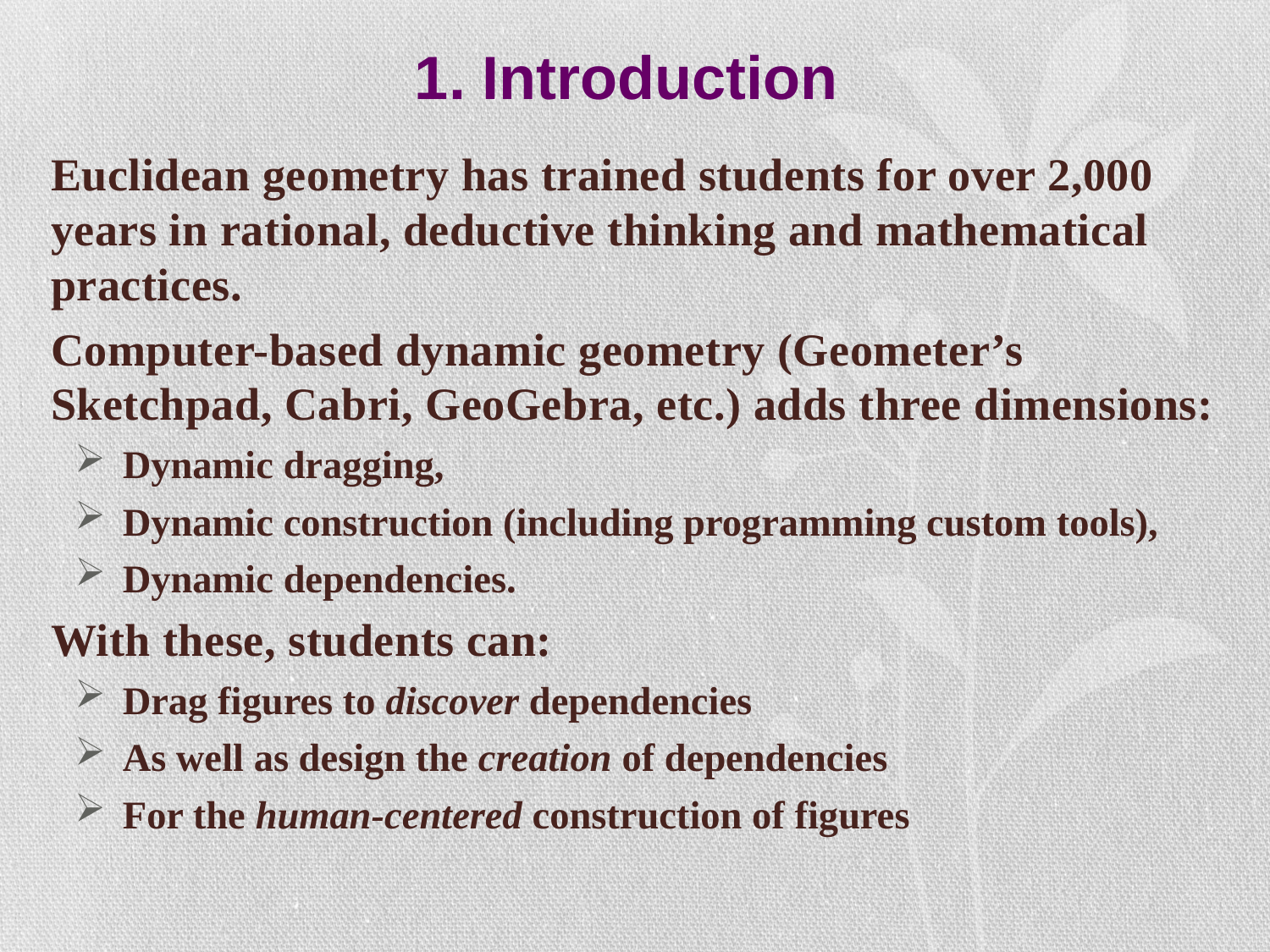

# 1. Introduction
Euclidean geometry has trained students for over 2,000 years in rational, deductive thinking and mathematical practices.
Computer-based dynamic geometry (Geometer’s Sketchpad, Cabri, GeoGebra, etc.) adds three dimensions:
Dynamic dragging,
Dynamic construction (including programming custom tools),
Dynamic dependencies.
With these, students can:
Drag figures to discover dependencies
As well as design the creation of dependencies
For the human-centered construction of figures